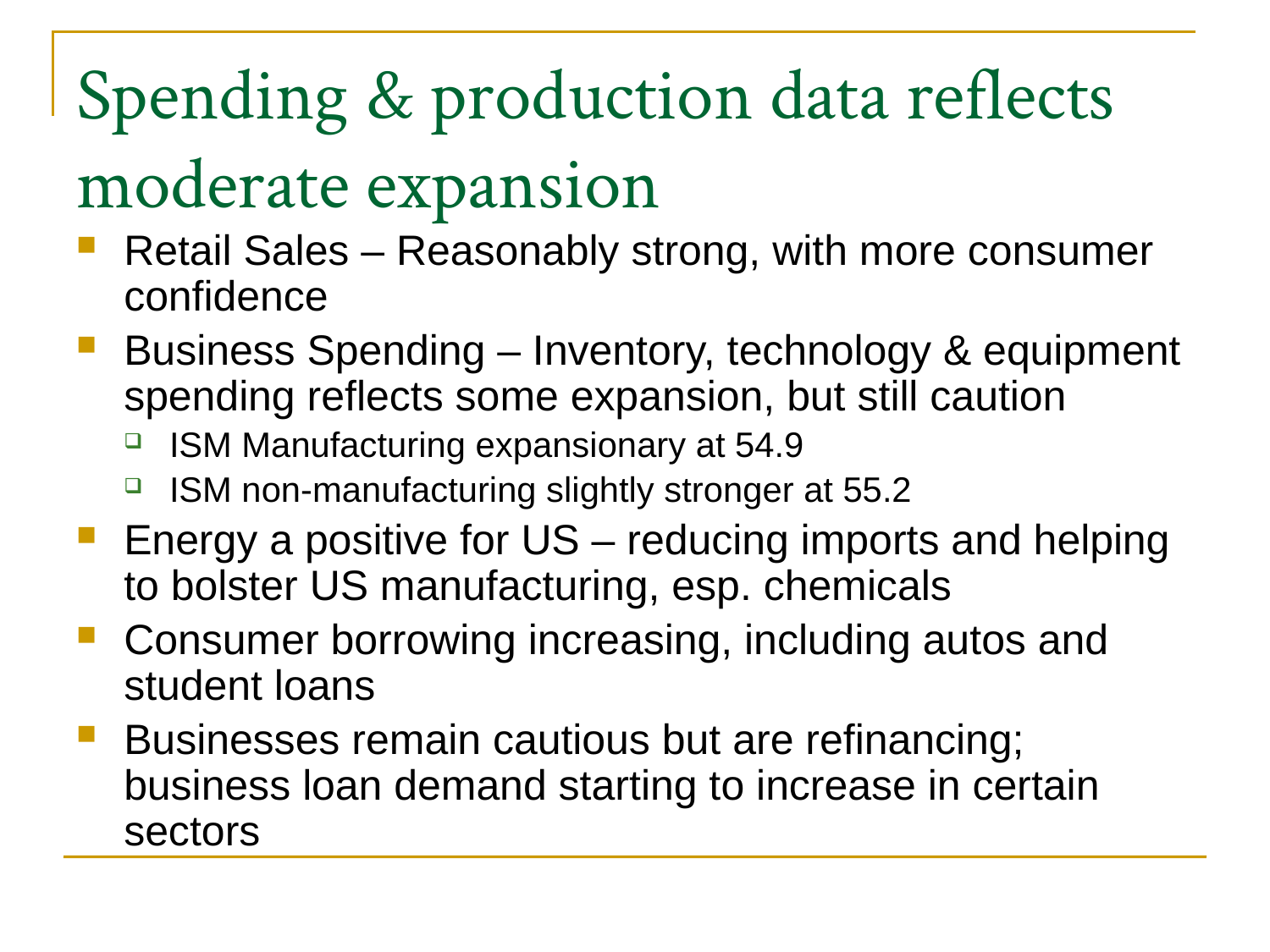

# Spending & production data reflects moderate expansion
Retail Sales – Reasonably strong, with more consumer confidence
Business Spending – Inventory, technology & equipment spending reflects some expansion, but still caution
ISM Manufacturing expansionary at 54.9
ISM non-manufacturing slightly stronger at 55.2
Energy a positive for US – reducing imports and helping to bolster US manufacturing, esp. chemicals
Consumer borrowing increasing, including autos and student loans
Businesses remain cautious but are refinancing; business loan demand starting to increase in certain sectors